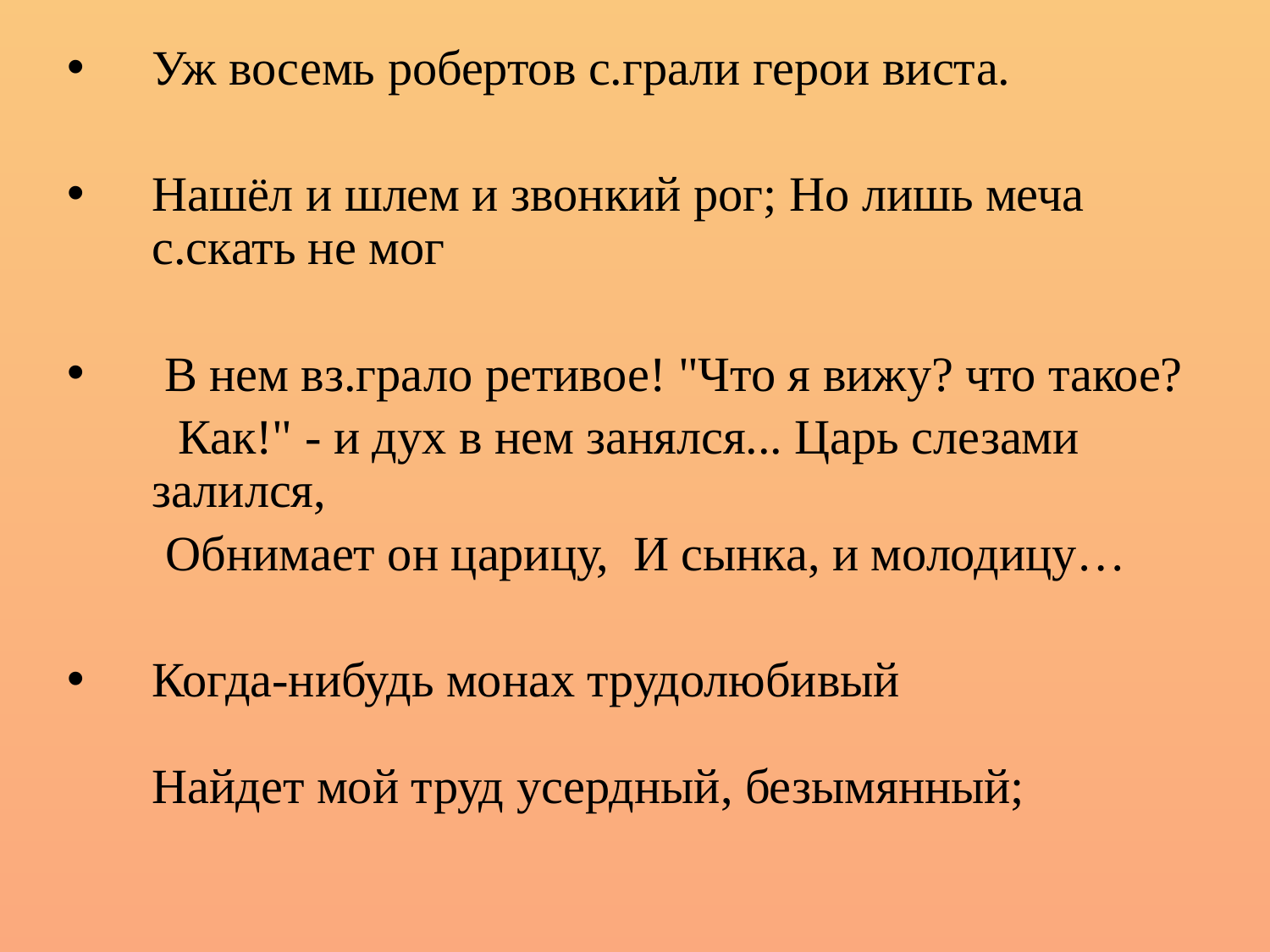

Уж восемь робертов с.грали герои виста.

Нашёл и шлем и звонкий рог; Но лишь меча с.скать не мог

 В нем вз.грало ретивое! "Что я вижу? что такое?
         Как!" - и дух в нем занялся... Царь слезами залился,
        Обнимает он царицу,  И сынка, и молодицу…

Когда-нибудь монах трудолюбивый 
Найдет мой труд усердный, безымянный;
#